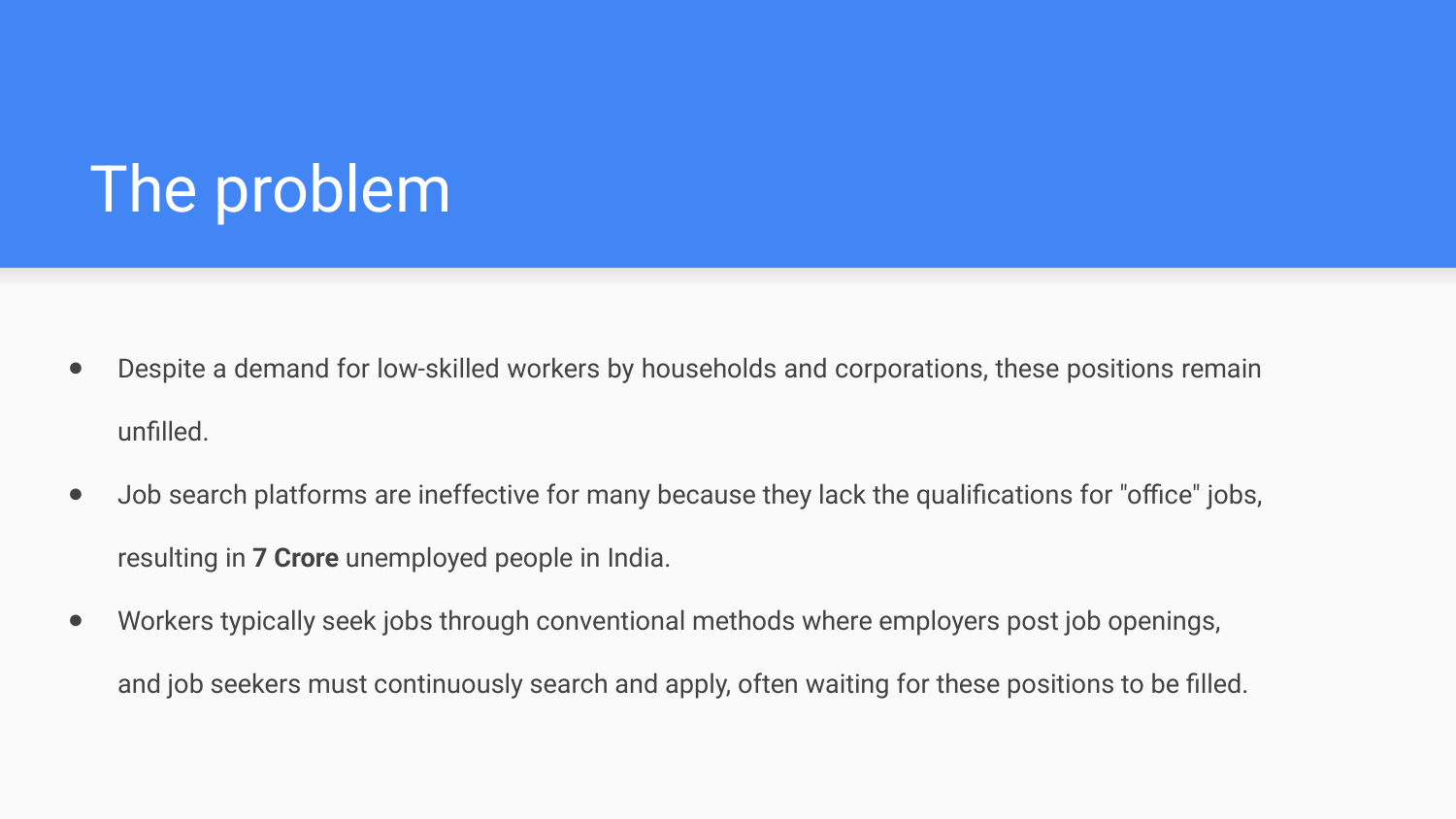

# The problem
Despite a demand for low-skilled workers by households and corporations, these positions remain unfilled.
Job search platforms are ineffective for many because they lack the qualifications for "office" jobs, resulting in 7 Crore unemployed people in India.
Workers typically seek jobs through conventional methods where employers post job openings, and job seekers must continuously search and apply, often waiting for these positions to be filled.